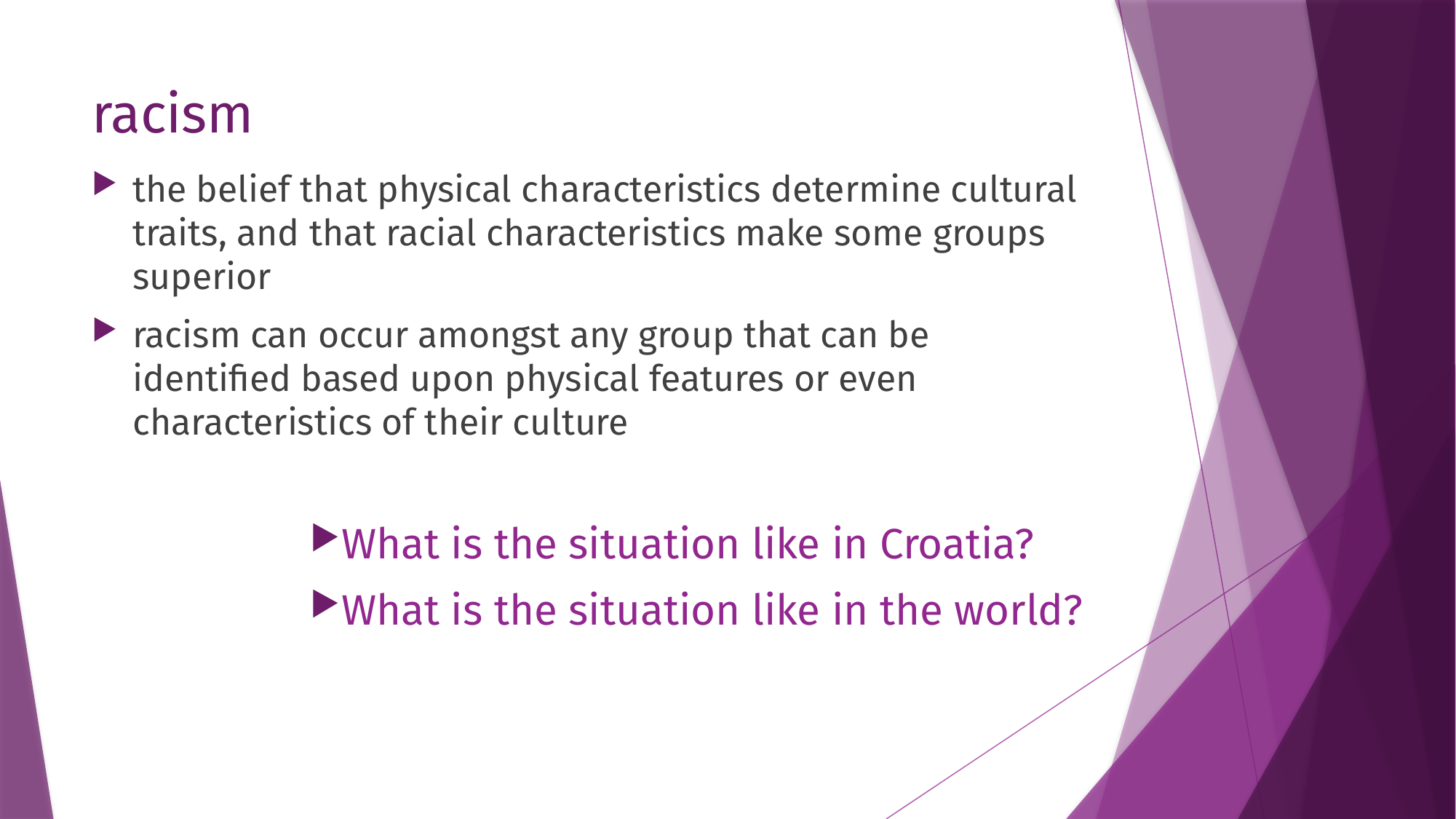

# racism
the belief that physical characteristics determine cultural traits, and that racial characteristics make some groups superior
racism can occur amongst any group that can be identified based upon physical features or even characteristics of their culture

What is the situation like in Croatia?
What is the situation like in the world?